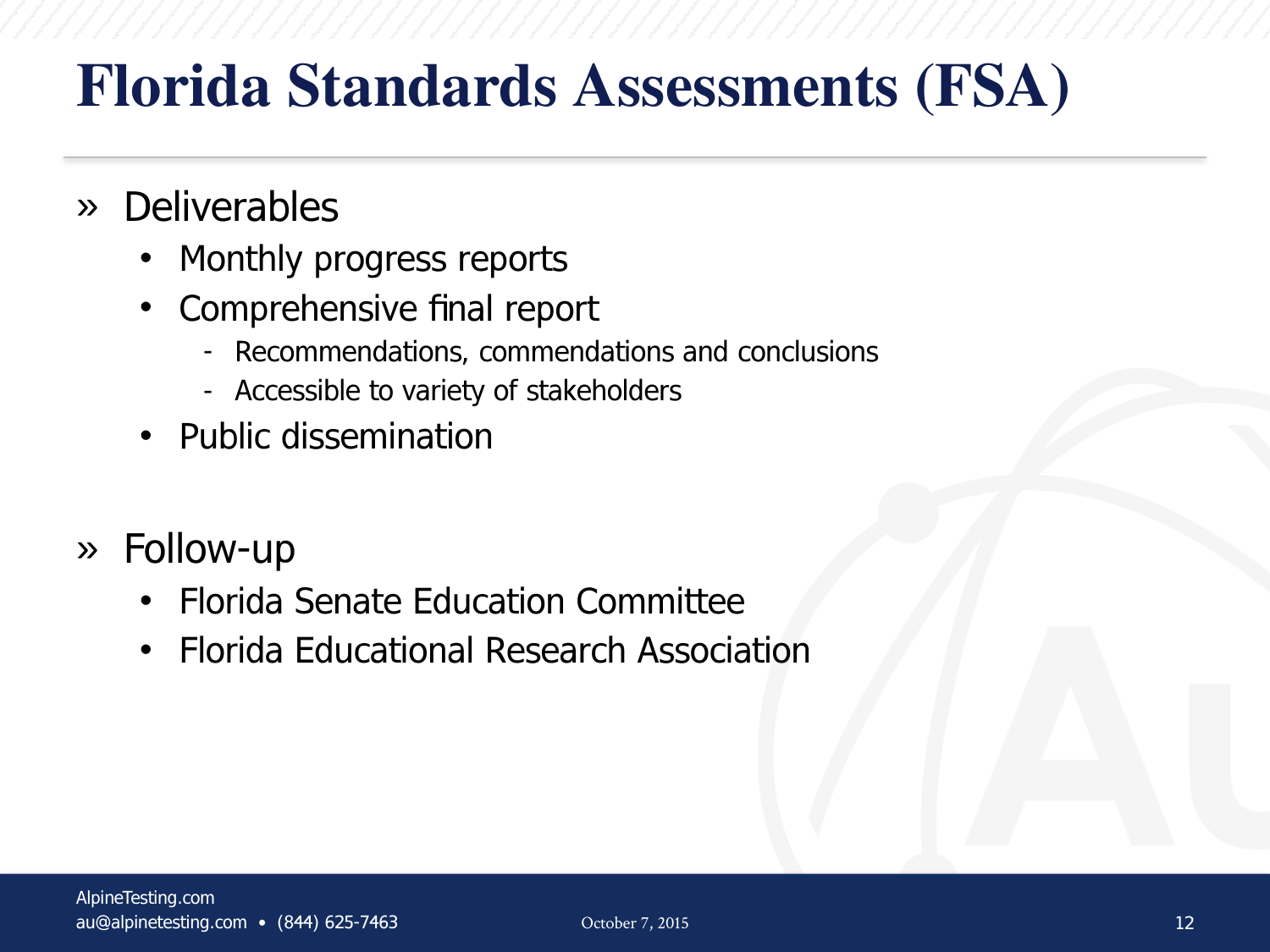

# Florida Standards Assessments (FSA)
Deliverables
Monthly progress reports
Comprehensive final report
Recommendations, commendations and conclusions
Accessible to variety of stakeholders
Public dissemination

Follow-up
Florida Senate Education Committee
Florida Educational Research Association
October 7, 2015
12